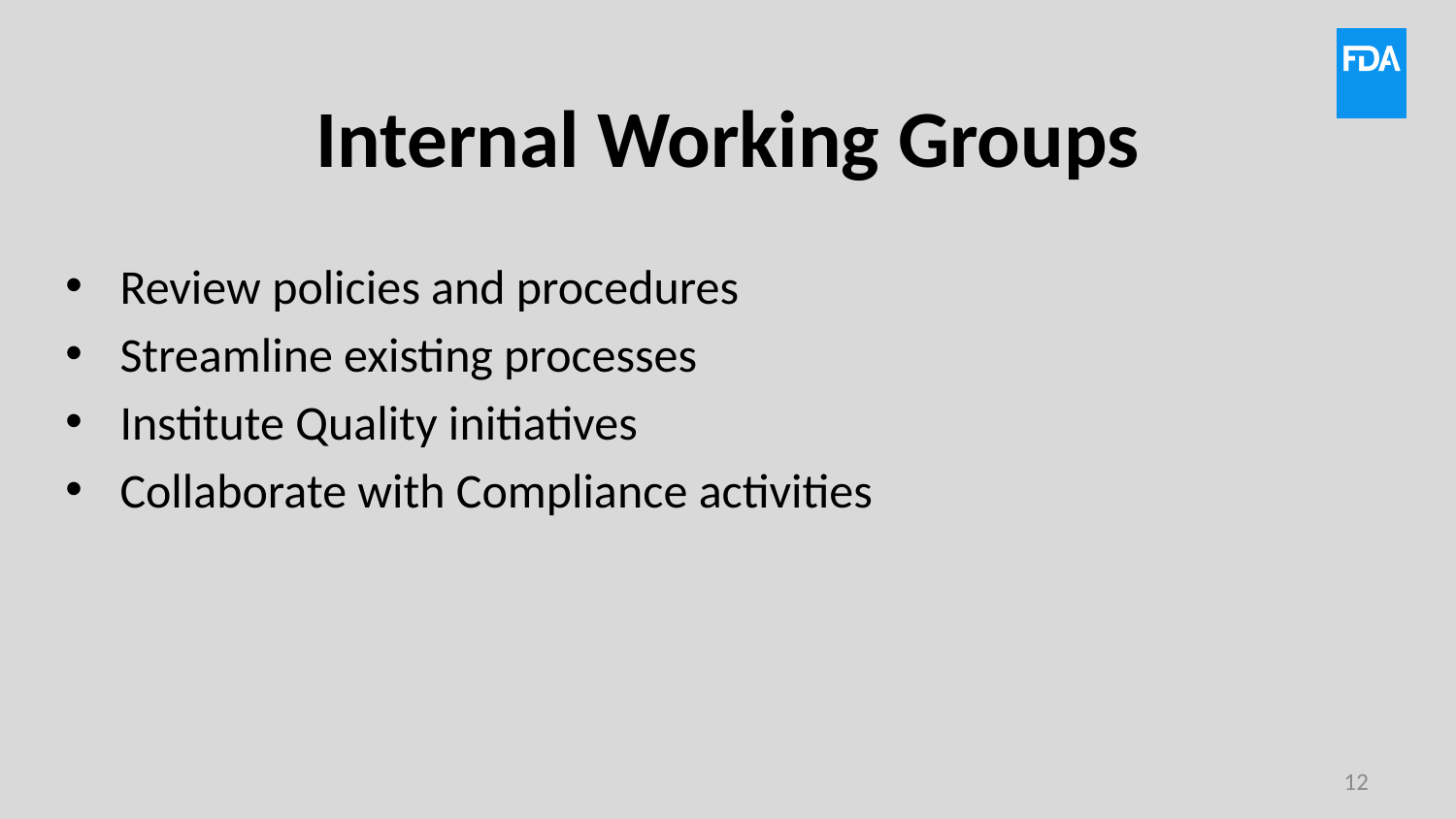

# Internal Working Groups
Review policies and procedures
Streamline existing processes
Institute Quality initiatives
Collaborate with Compliance activities
12